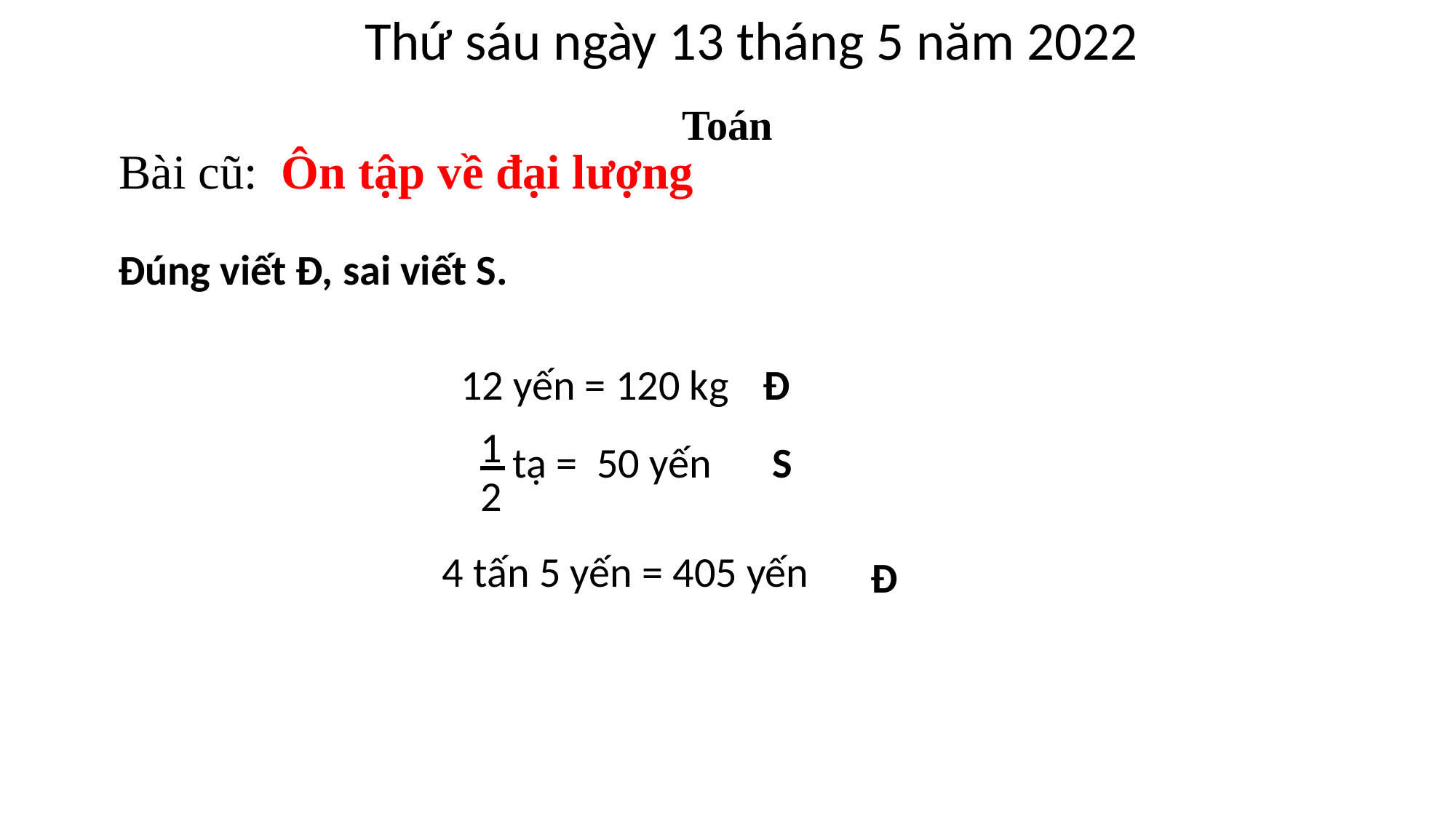

Thứ sáu ngày 13 tháng 5 năm 2022
Toán
Bài cũ:
Ôn tập về đại lượng
Đúng viết Đ, sai viết S.
12 yến = 120 kg
 Đ
1
    tạ =  50 yến
 S
2
4 tấn 5 yến = 405 yến
 Đ